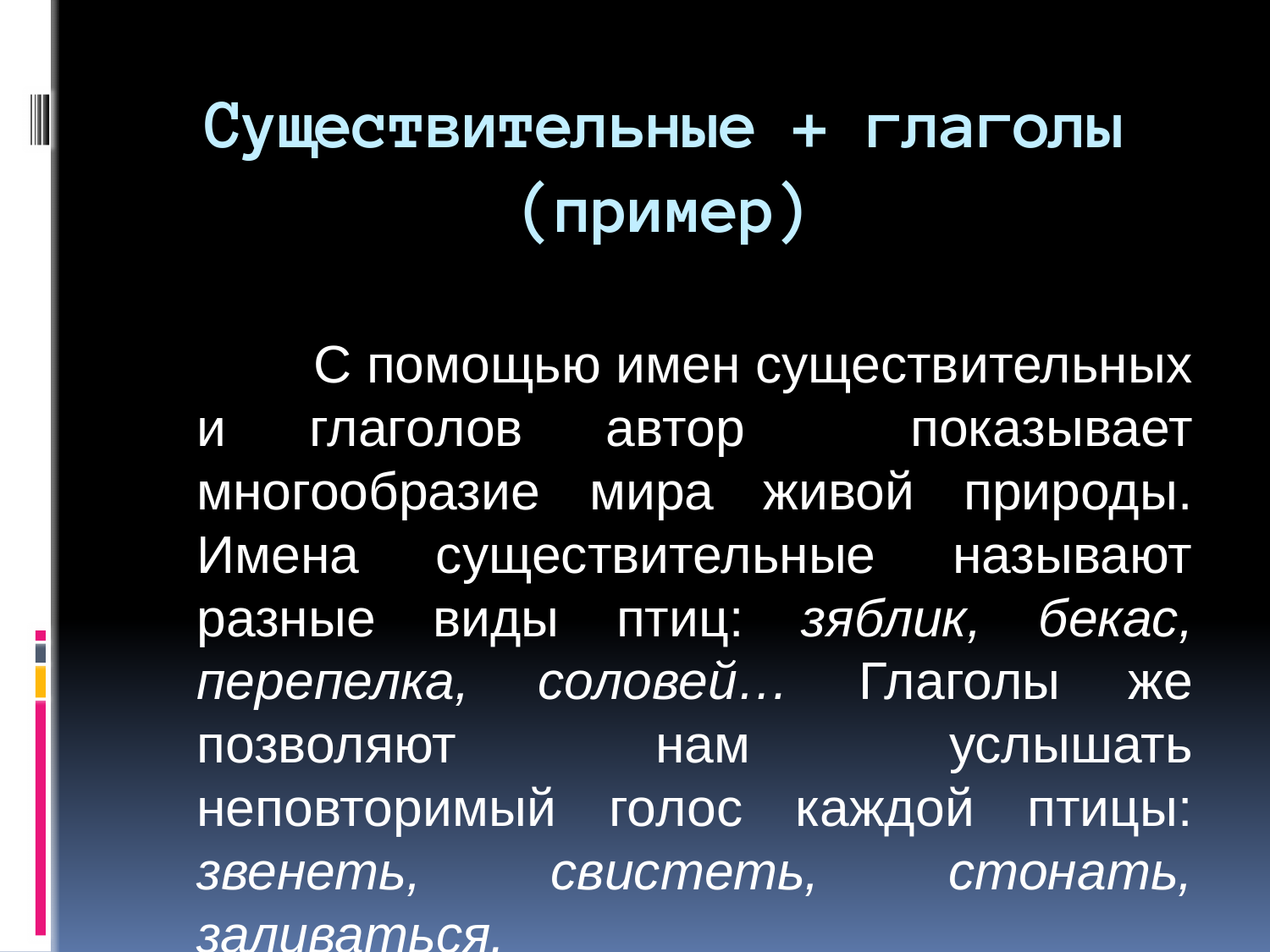

# Существительные + глаголы (пример)

           С помощью имен существительных и глаголов автор  показывает многообразие мира живой природы. Имена существительные называют разные виды птиц: зяблик, бекас, перепелка, соловей… Глаголы же позволяют нам услышать неповторимый голос каждой птицы: звенеть, свистеть, стонать, заливаться.